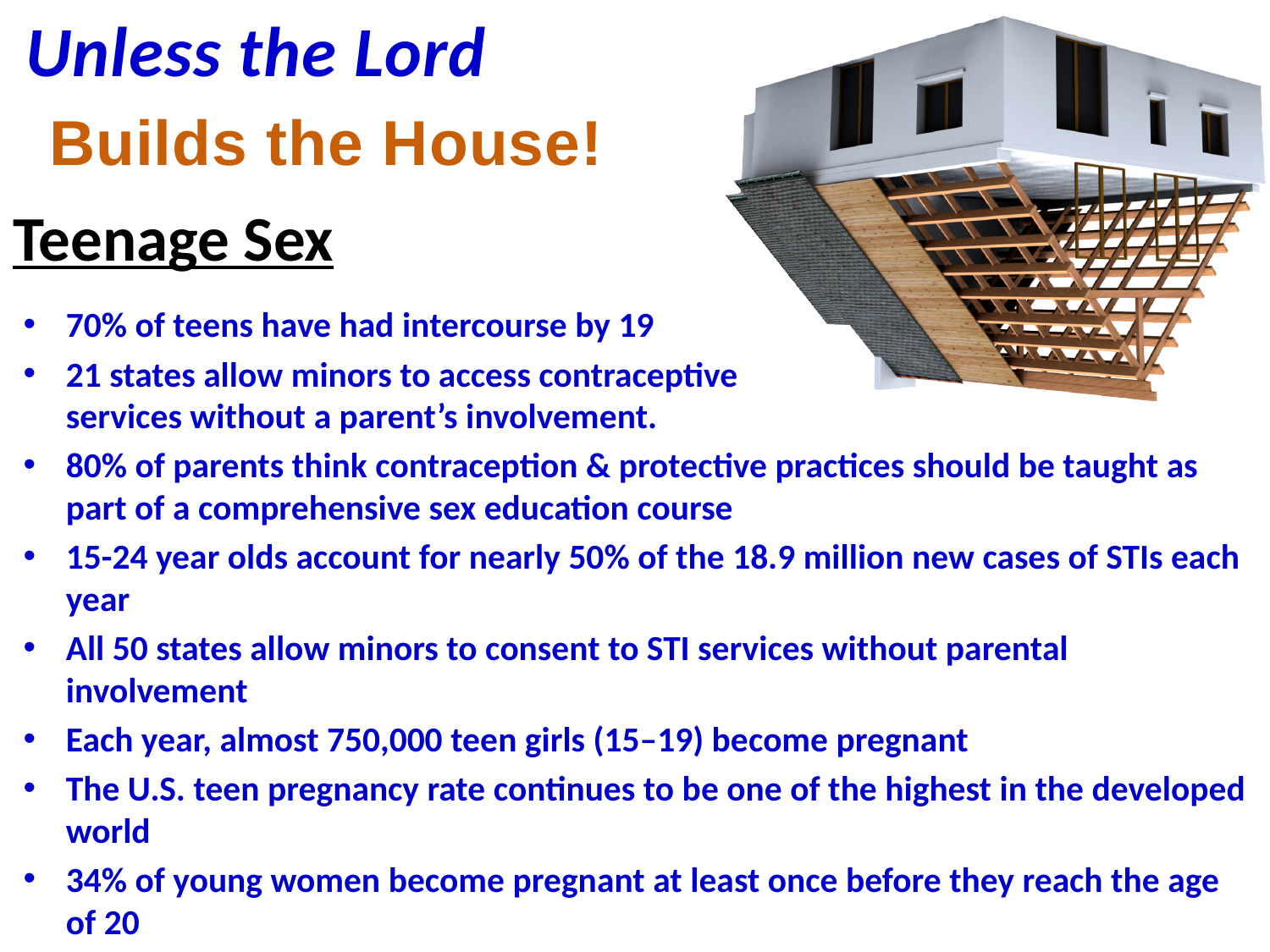

Unless the Lord
Builds the House!
# Teenage Sex
70% of teens have had intercourse by 19
21 states allow minors to access contraceptive
	services without a parent’s involvement.
80% of parents think contraception & protective practices should be taught as part of a comprehensive sex education course
15-24 year olds account for nearly 50% of the 18.9 million new cases of STIs each year
All 50 states allow minors to consent to STI services without parental involvement
Each year, almost 750,000 teen girls (15–19) become pregnant
The U.S. teen pregnancy rate continues to be one of the highest in the developed world
34% of young women become pregnant at least once before they reach the age of 20